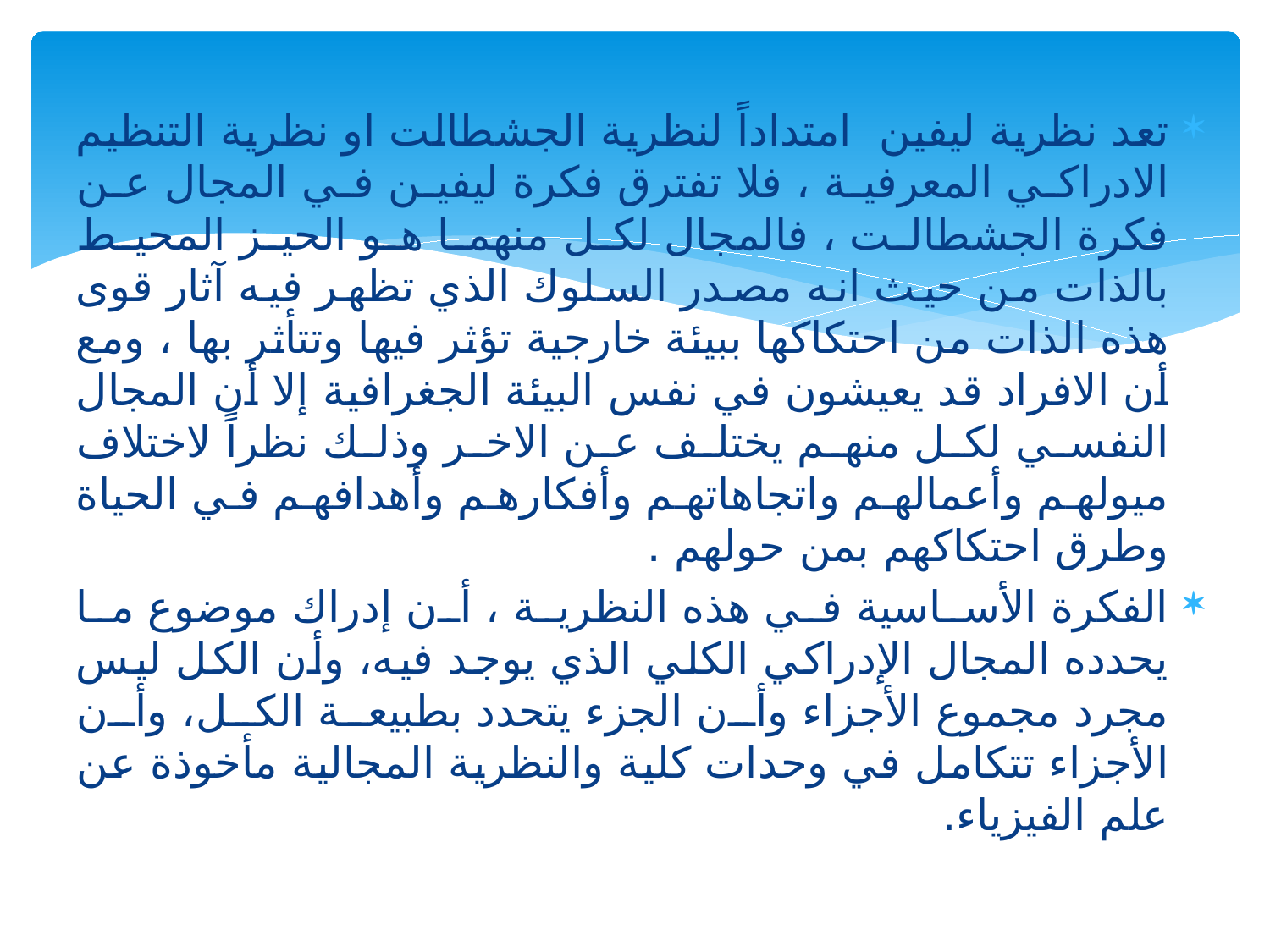

تعد نظرية ليفين  امتداداً لنظرية الجشطالت او نظرية التنظيم الادراكي المعرفية ، فلا تفترق فكرة ليفين في المجال عن فكرة الجشطالت ، فالمجال لكل منهما هو الحيز المحيط بالذات من حيث انه مصدر السلوك الذي تظهر فيه آثار قوى هذه الذات من احتكاكها ببيئة خارجية تؤثر فيها وتتأثر بها ، ومع أن الافراد قد يعيشون في نفس البيئة الجغرافية إلا أن المجال النفسي لكل منهم يختلف عن الاخر وذلك نظراً لاختلاف ميولهم وأعمالهم واتجاهاتهم وأفكارهم وأهدافهم في الحياة وطرق احتكاكهم بمن حولهم .
الفكرة الأساسية في هذه النظرية ، أن إدراك موضوع ما يحدده المجال الإدراكي الكلي الذي يوجد فيه، وأن الكل ليس مجرد مجموع الأجزاء وأن الجزء يتحدد بطبيعة الكل، وأن الأجزاء تتكامل في وحدات كلية والنظرية المجالية مأخوذة عن علم الفيزياء.